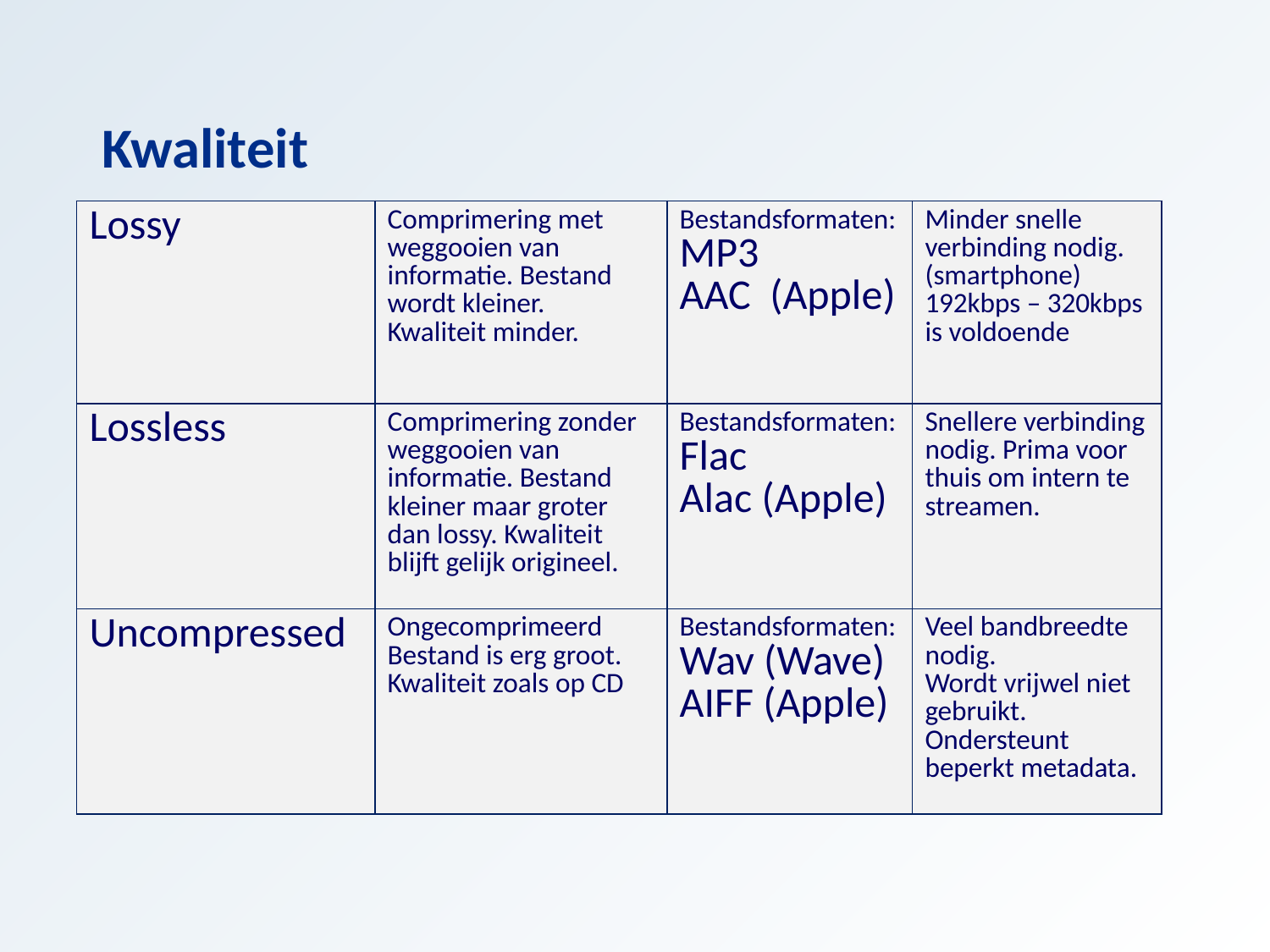

Kwaliteit

| Lossy | Comprimering met weggooien van informatie. Bestand wordt kleiner. Kwaliteit minder. | Bestandsformaten: MP3 AAC (Apple) | Minder snelle verbinding nodig. (smartphone) 192kbps – 320kbps is voldoende |
| --- | --- | --- | --- |
| Lossless | Comprimering zonder weggooien van informatie. Bestand kleiner maar groter dan lossy. Kwaliteit blijft gelijk origineel. | Bestandsformaten: Flac Alac (Apple) | Snellere verbinding nodig. Prima voor thuis om intern te streamen. |
| Uncompressed | Ongecomprimeerd Bestand is erg groot. Kwaliteit zoals op CD | Bestandsformaten: Wav (Wave) AIFF (Apple) | Veel bandbreedte nodig. Wordt vrijwel niet gebruikt. Ondersteunt beperkt metadata. |